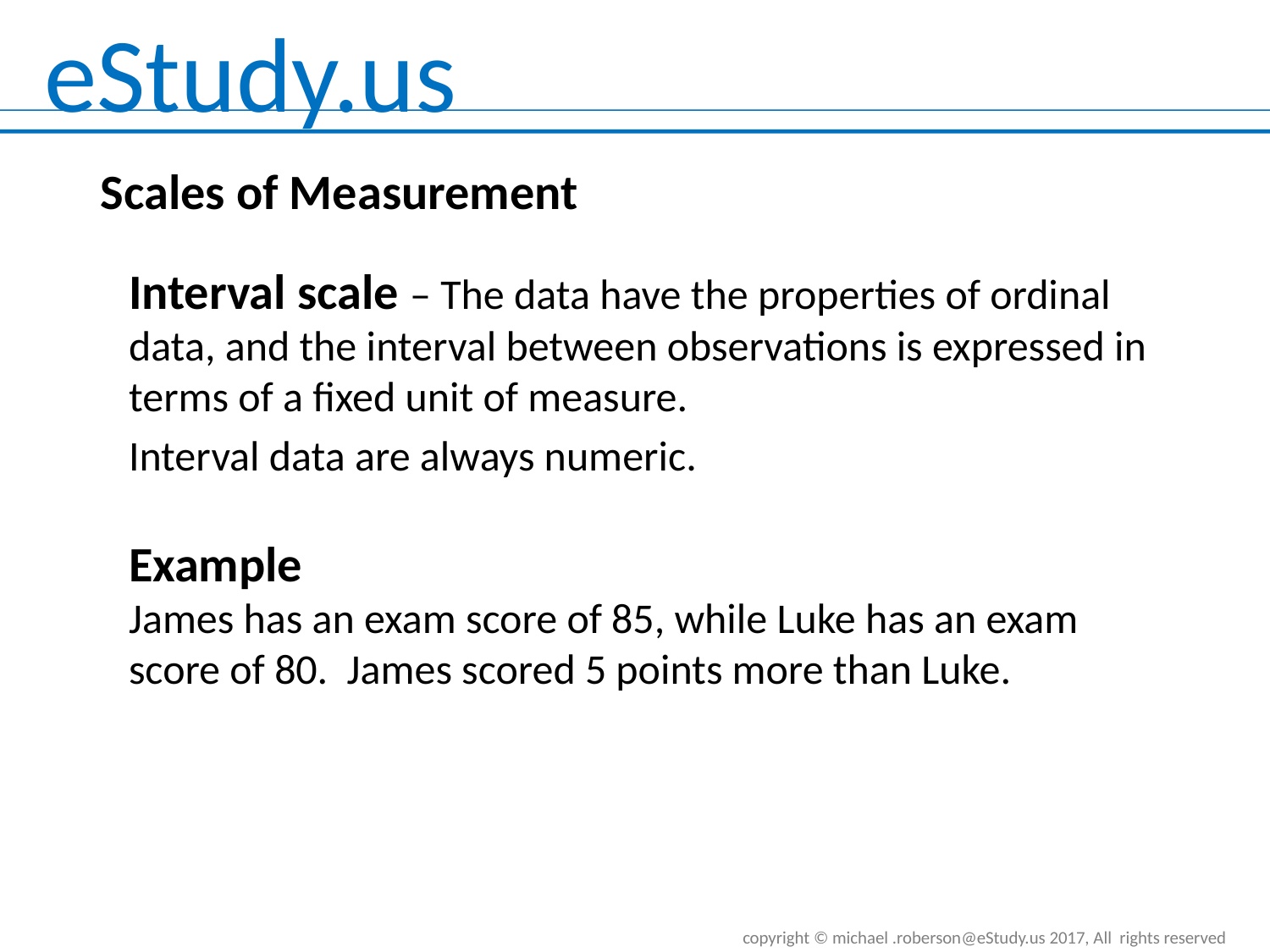

Scales of Measurement
Interval scale – The data have the properties of ordinal data, and the interval between observations is expressed in terms of a fixed unit of measure.
Interval data are always numeric.

Example
James has an exam score of 85, while Luke has an exam score of 80.  James scored 5 points more than Luke.